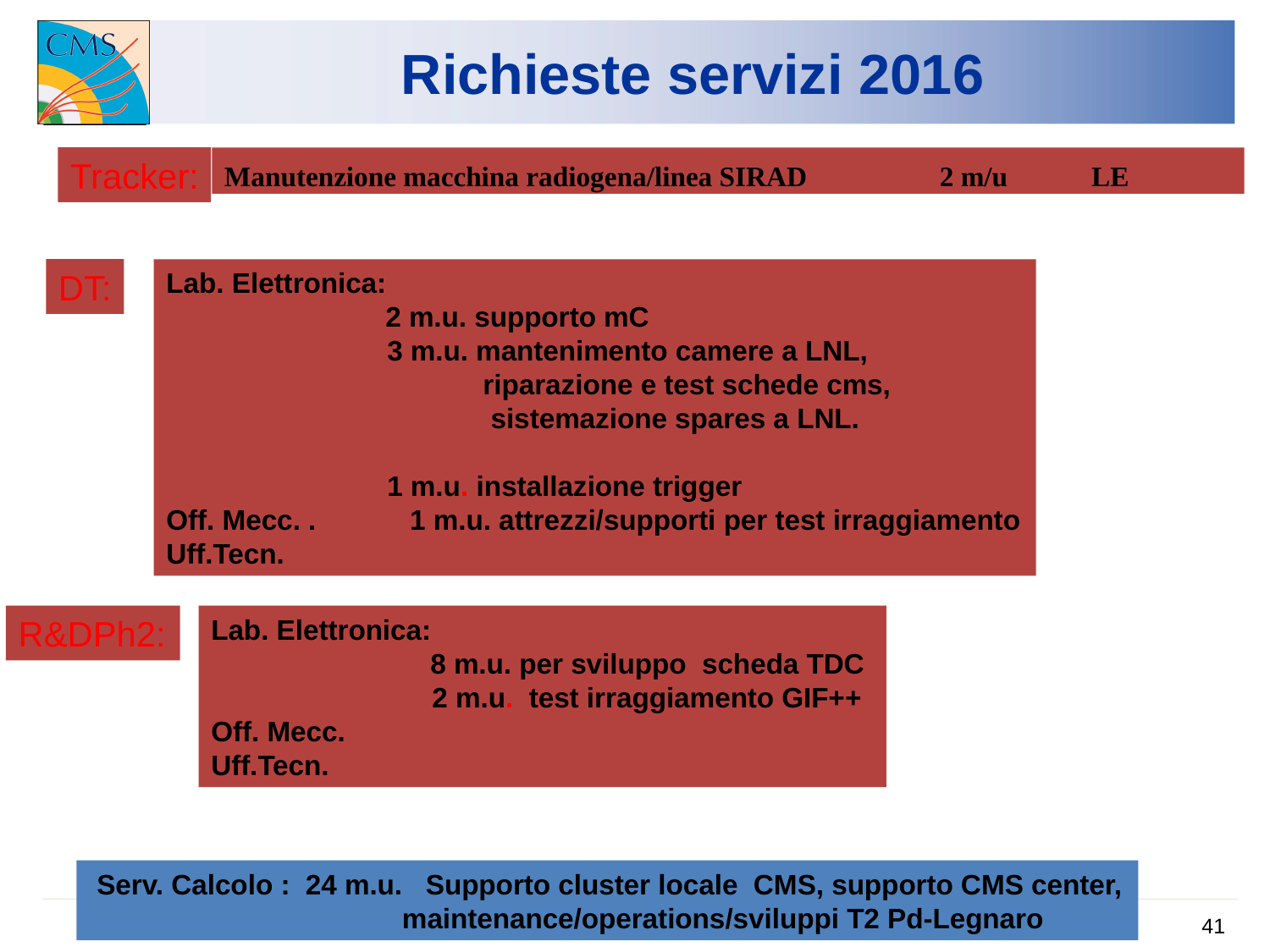

Richieste servizi 2016
Tracker:
Manutenzione macchina radiogena/linea SIRAD                   2 m/u            LE
DT:
Lab. Elettronica:
                            2 m.u. supporto mC
	            3 m.u. mantenimento camere a LNL,
		        riparazione e test schede cms,
		         sistemazione spares a LNL.

	            1 m.u. installazione trigger
Off. Mecc. .            1 m.u. attrezzi/supporti per test irraggiamento
Uff.Tecn.
R&DPh2:
Lab. Elettronica:
                            8 m.u. per sviluppo  scheda TDC
	            2 m.u.  test irraggiamento GIF++
Off. Mecc.
Uff.Tecn.
 Serv. Calcolo :  24 m.u.   Supporto cluster locale  CMS, supporto CMS center,
                                        maintenance/operations/sviluppi T2 Pd-Legnaro
41